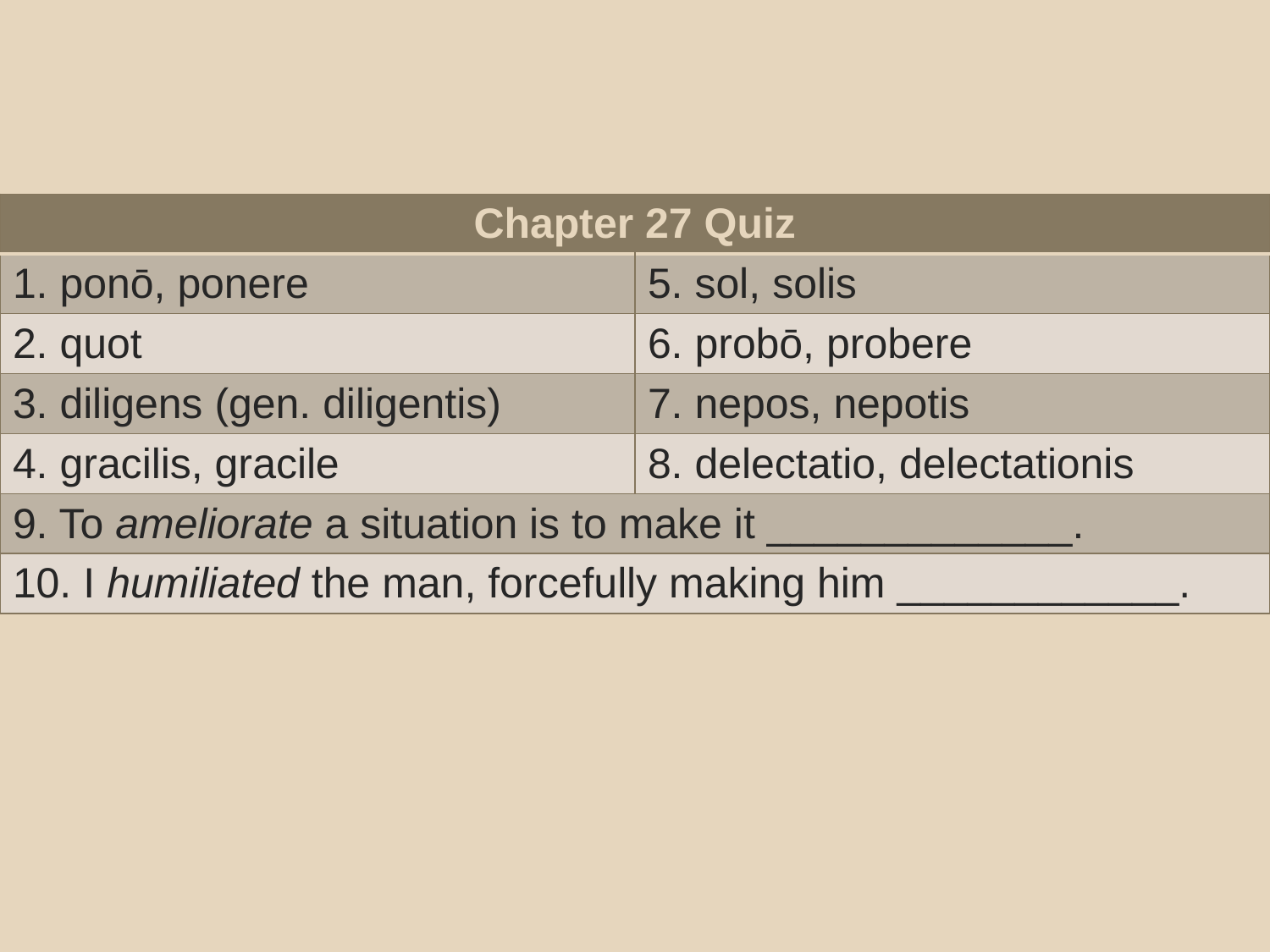

| Chapter 27 Quiz |  |
| --- | --- |
| 1. ponō, ponere | 5. sol, solis |
| 2. quot | 6. probō, probere |
| 3. diligens (gen. diligentis) | 7. nepos, nepotis |
| 4. gracilis, gracile | 8. delectatio, delectationis |
| 9. To ameliorate a situation is to make it \_\_\_\_\_\_\_\_\_\_\_\_\_. |  |
| 10. I humiliated the man, forcefully making him \_\_\_\_\_\_\_\_\_\_\_\_. |  |